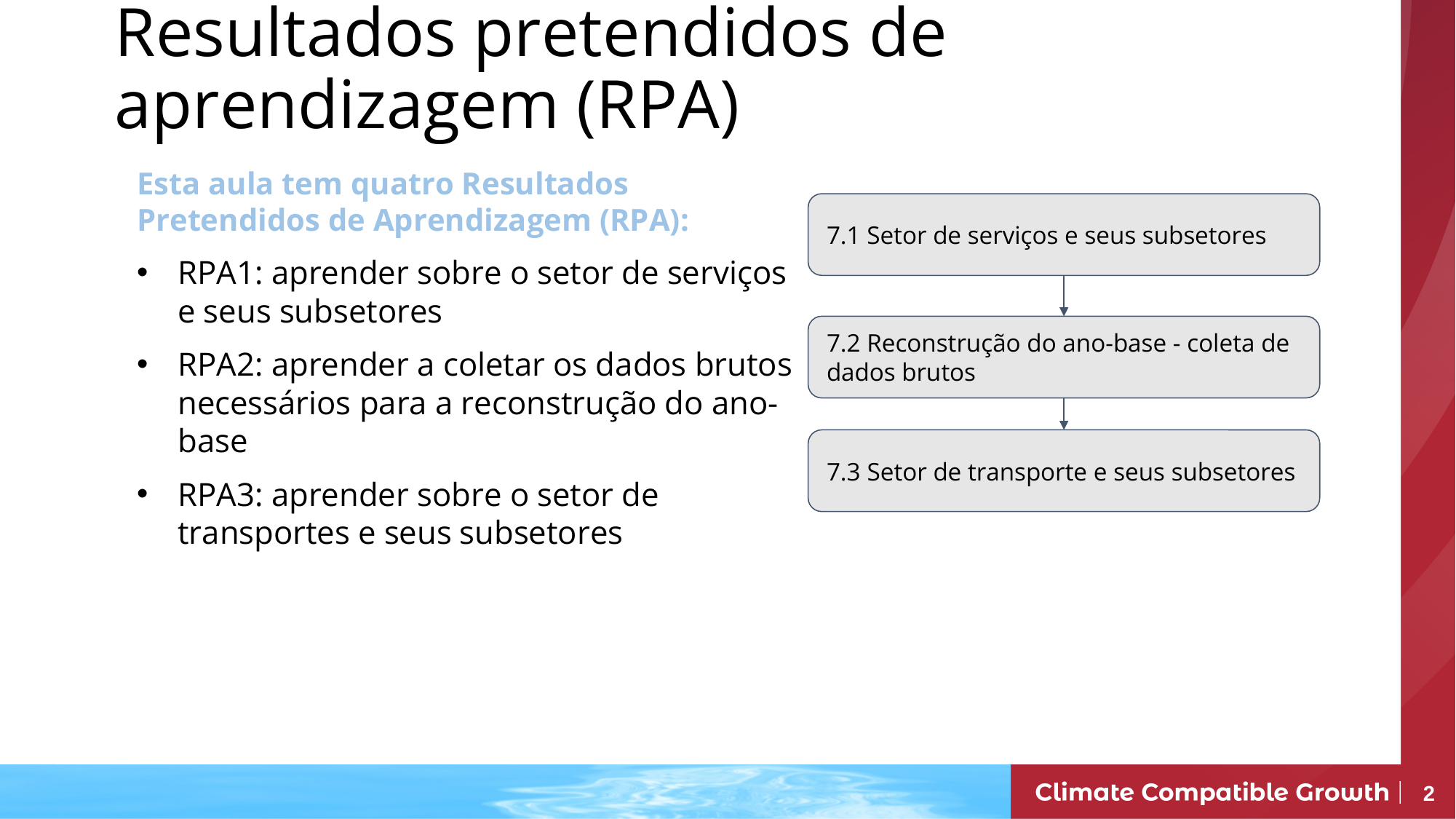

# Resultados pretendidos de aprendizagem (RPA)
Esta aula tem quatro Resultados Pretendidos de Aprendizagem (RPA):
RPA1: aprender sobre o setor de serviços e seus subsetores
RPA2: aprender a coletar os dados brutos necessários para a reconstrução do ano-base
RPA3: aprender sobre o setor de transportes e seus subsetores

7.1 Setor de serviços e seus subsetores
7.2 Reconstrução do ano-base - coleta de dados brutos
7.3 Setor de transporte e seus subsetores
2